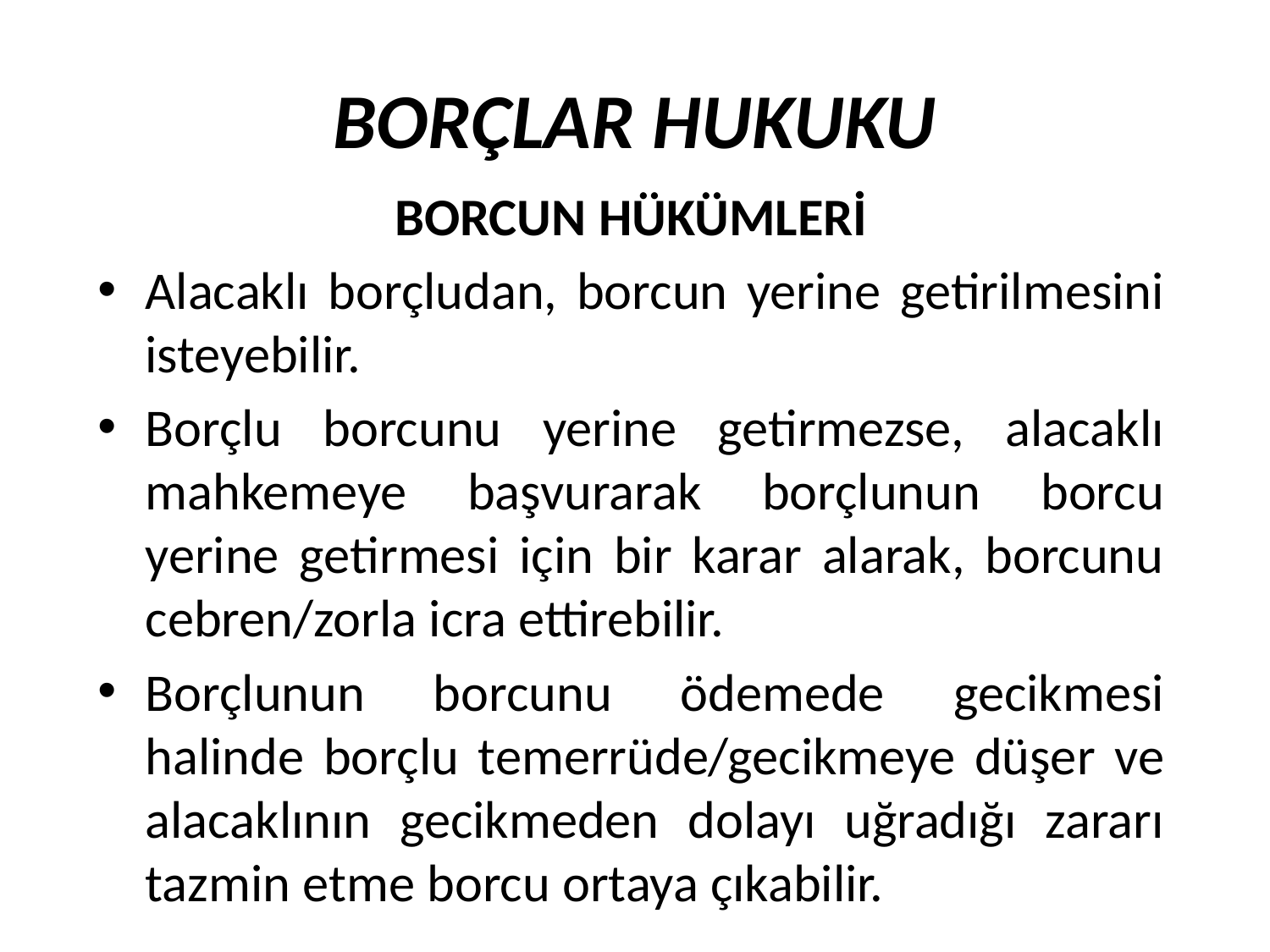

BORÇLAR HUKUKU
BORCUN HÜKÜMLERİ
Alacaklı borçludan, borcun yerine getirilmesini isteyebilir.
Borçlu borcunu yerine getirmezse, alacaklı mahkemeye başvurarak borçlunun borcu yerine getirmesi için bir karar alarak, borcunu cebren/zorla icra ettirebilir.
Borçlunun borcunu ödemede gecikmesi halinde borçlu temerrüde/gecikmeye düşer ve alacaklının gecikmeden dolayı uğradığı zararı tazmin etme borcu ortaya çıkabilir.